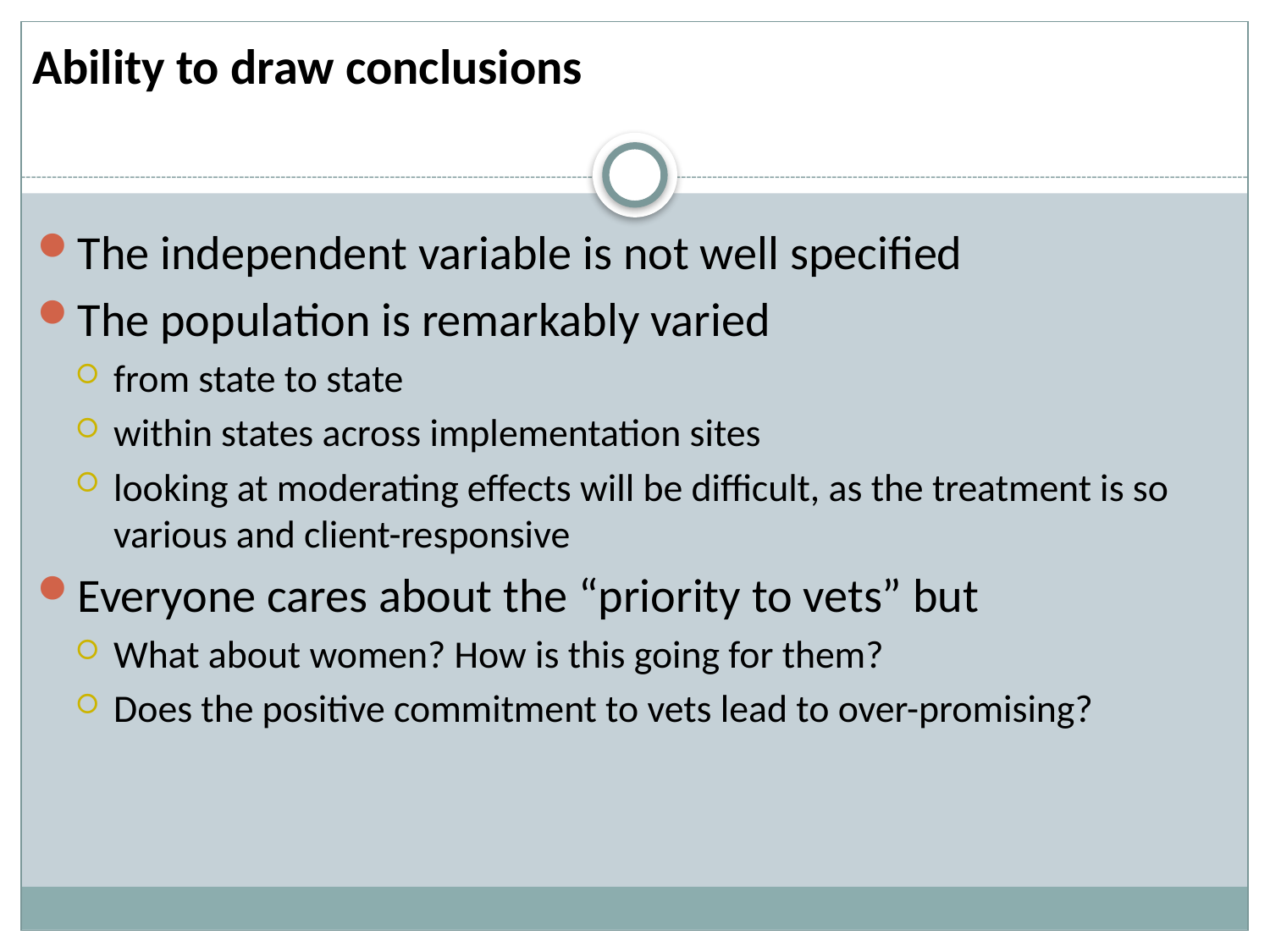

# Ability to draw conclusions
The independent variable is not well specified
The population is remarkably varied
from state to state
within states across implementation sites
looking at moderating effects will be difficult, as the treatment is so various and client-responsive
Everyone cares about the “priority to vets” but
What about women? How is this going for them?
Does the positive commitment to vets lead to over-promising?